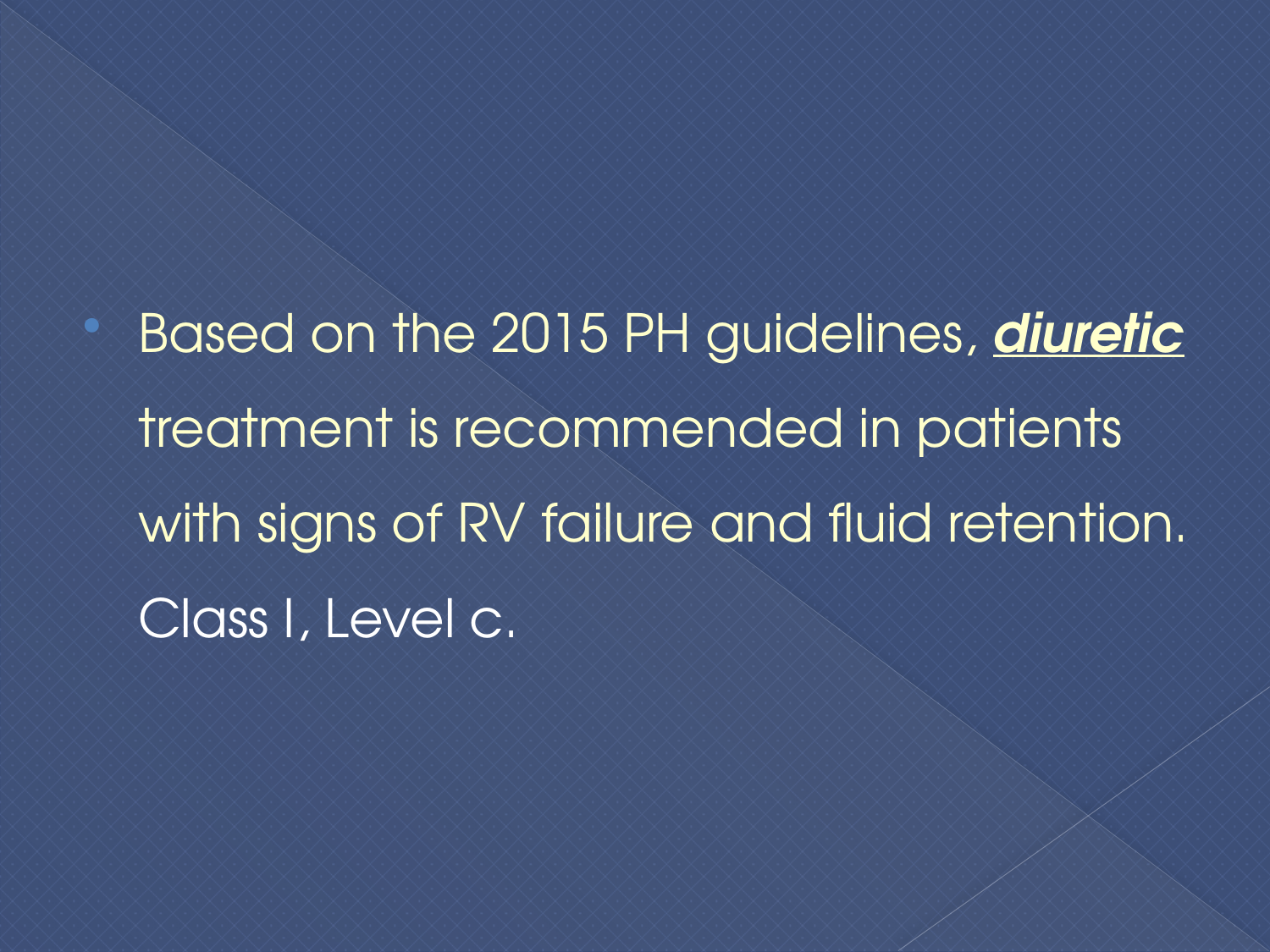

#
Based on the 2015 PH guidelines, diuretic treatment is recommended in patients with signs of RV failure and fluid retention. Class I, Level c.